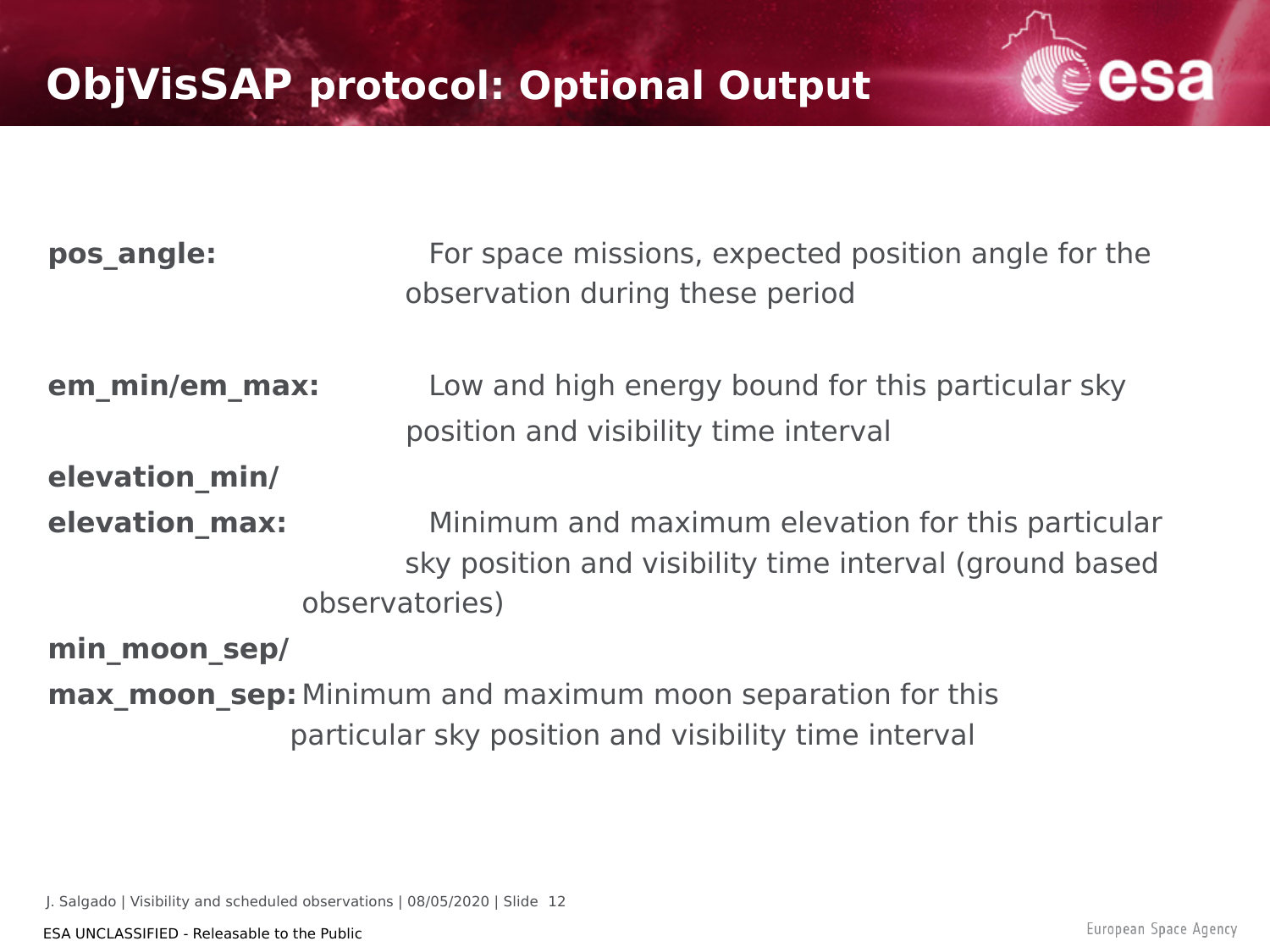

# ObjVisSAP protocol: Optional Output

pos_angle: 		For space missions, expected position angle for the           	                          observation during these period

em_min/em_max:  	Low and high energy bound for this particular sky
	                          position and visibility time interval
elevation_min/
elevation_max:  	Minimum and maximum elevation for this particular 	  	                          sky position and visibility time interval (ground based 		           	observatories)
min_moon_sep/
max_moon_sep:	Minimum and maximum moon separation for this 			             particular sky position and visibility time interval